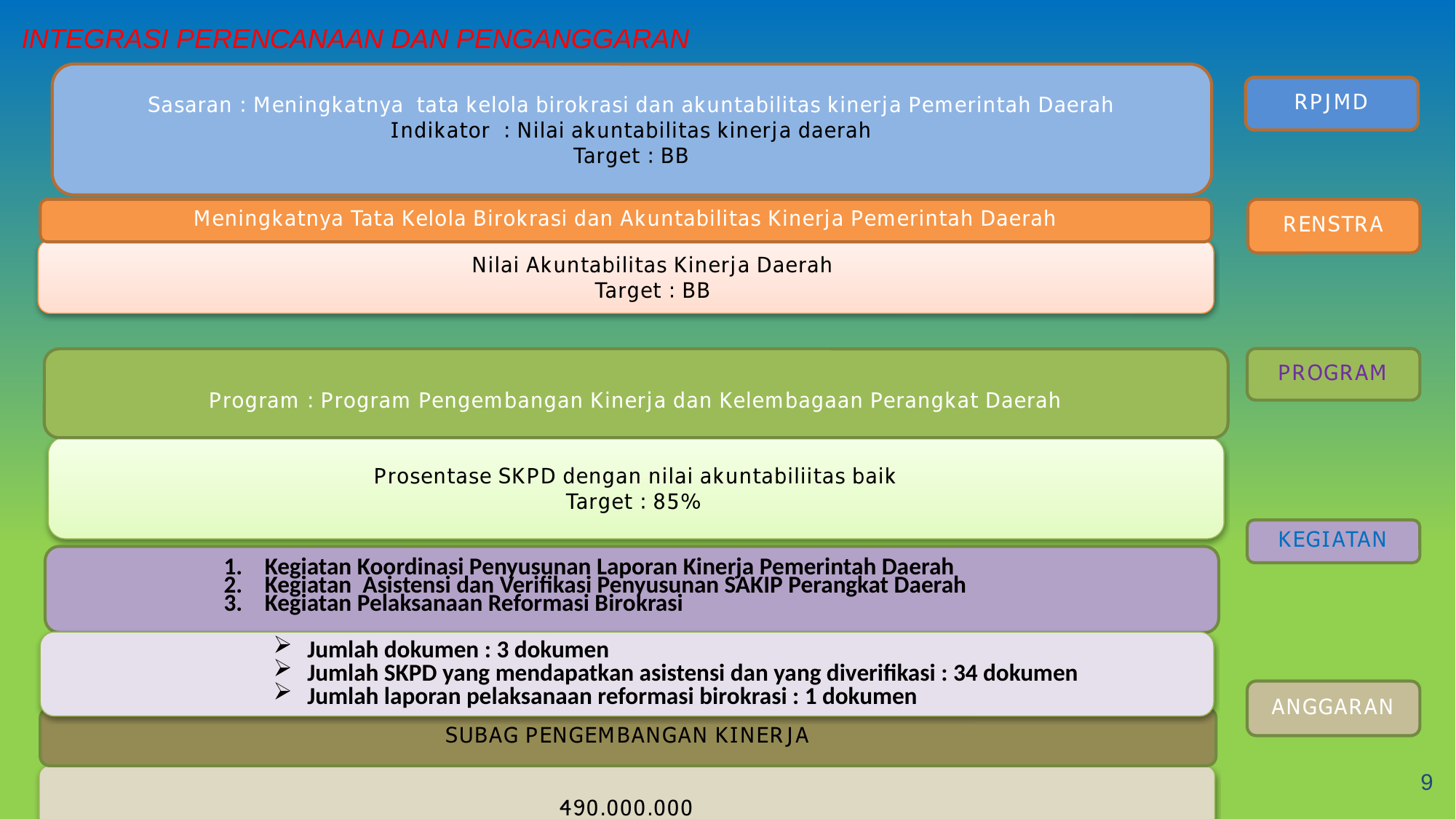

INTEGRASI PERENCANAAN DAN PENGANGGARAN
Sasaran : Meningkatnya  tata kelola birokrasi dan akuntabilitas kinerja Pemerintah Daerah
Indikator  : Nilai akuntabilitas kinerja daerah
Target : BB
RPJMD
Meningkatnya Tata Kelola Birokrasi dan Akuntabilitas Kinerja Pemerintah Daerah
RENSTRA
Nilai Akuntabilitas Kinerja Daerah
Target : BB
PROGRAM
Program : Program Pengembangan Kinerja dan Kelembagaan Perangkat Daerah
Prosentase SKPD dengan nilai akuntabiliitas baik
Target : 85%
KEGIATAN

Kegiatan Koordinasi Penyusunan Laporan Kinerja Pemerintah Daerah
Kegiatan  Asistensi dan Verifikasi Penyusunan SAKIP Perangkat Daerah
Kegiatan Pelaksanaan Reformasi Birokrasi

Jumlah dokumen : 3 dokumen
Jumlah SKPD yang mendapatkan asistensi dan yang diverifikasi : 34 dokumen
Jumlah laporan pelaksanaan reformasi birokrasi : 1 dokumen
ANGGARAN
SUBAG PENGEMBANGAN KINERJA
9

490.000.000